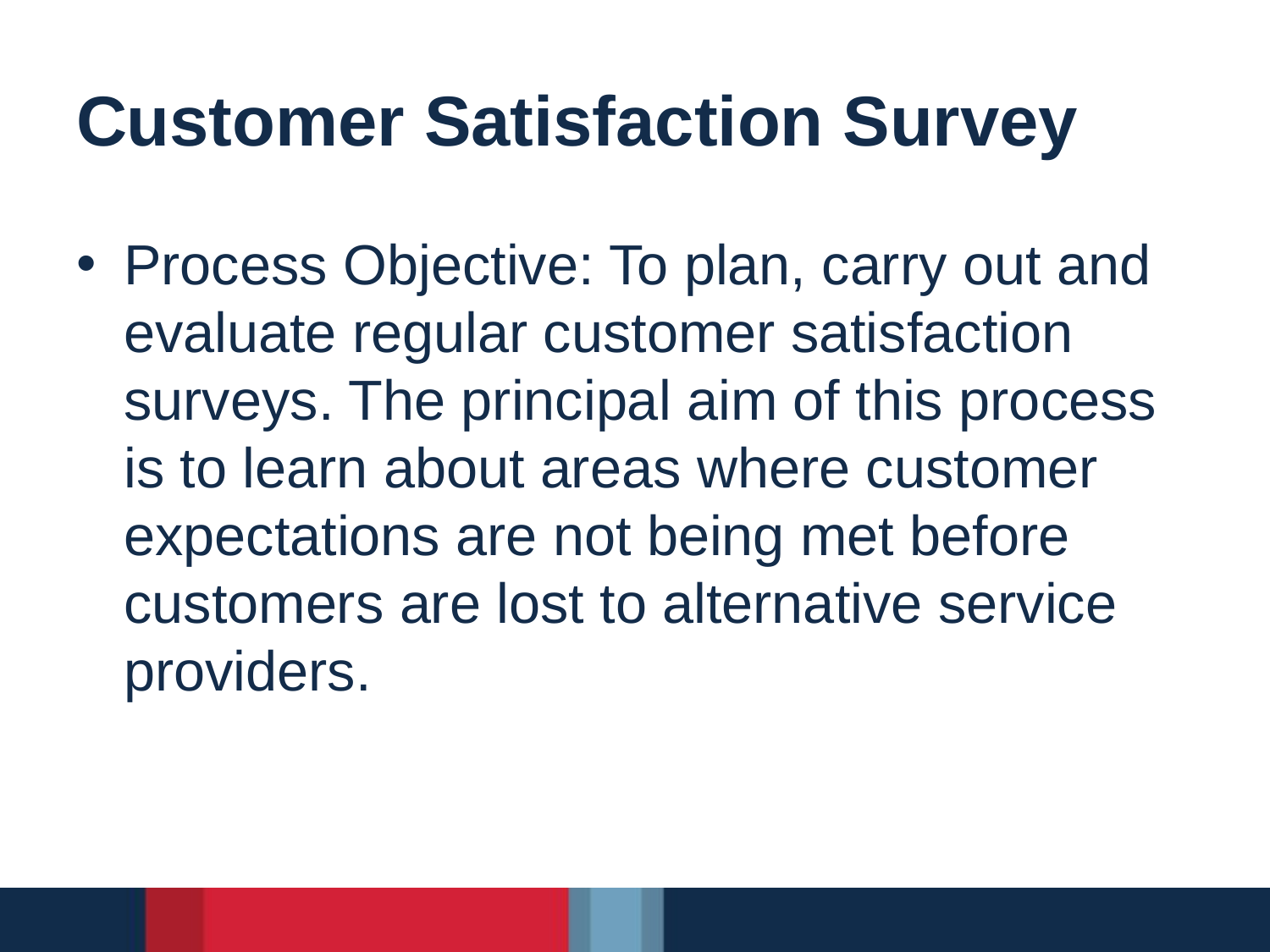

# Customer Satisfaction Survey
Process Objective: To plan, carry out and evaluate regular customer satisfaction surveys. The principal aim of this process is to learn about areas where customer expectations are not being met before customers are lost to alternative service providers.